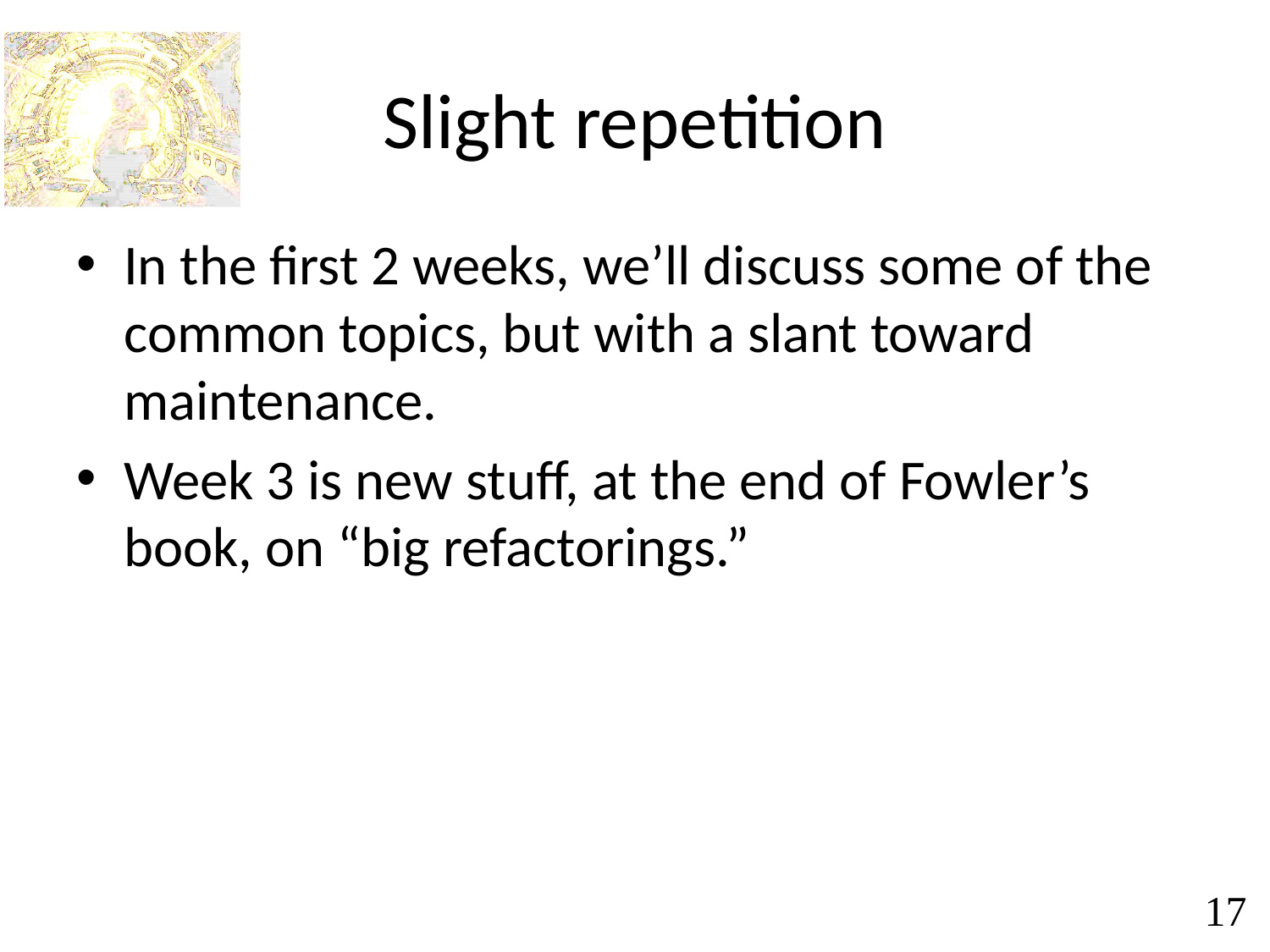

# Slight repetition
In the first 2 weeks, we’ll discuss some of the common topics, but with a slant toward maintenance.
Week 3 is new stuff, at the end of Fowler’s book, on “big refactorings.”